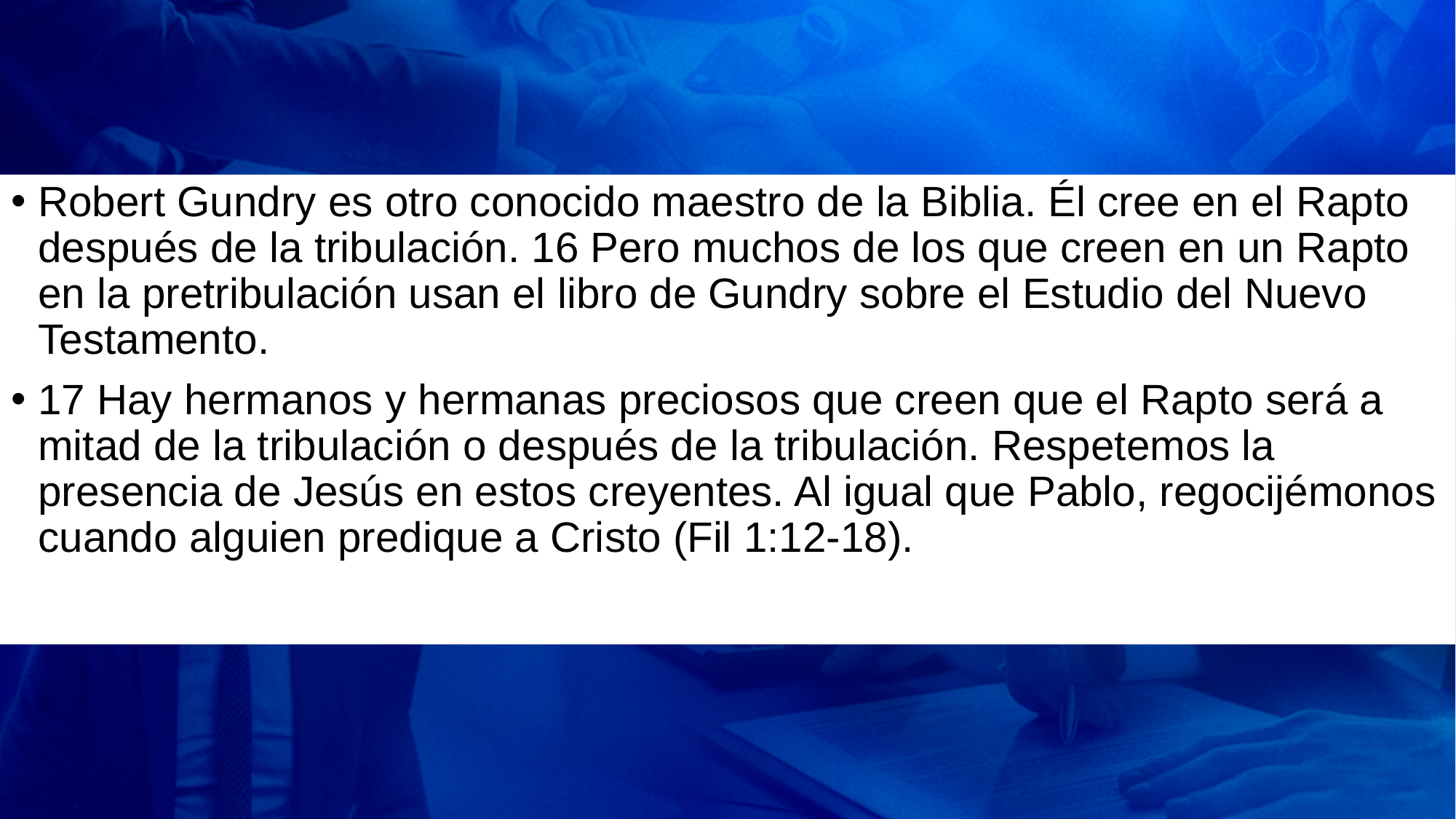

Robert Gundry es otro conocido maestro de la Biblia. Él cree en el Rapto después de la tribulación. 16 Pero muchos de los que creen en un Rapto en la pretribulación usan el libro de Gundry sobre el Estudio del Nuevo Testamento.
17 Hay hermanos y hermanas preciosos que creen que el Rapto será a mitad de la tribulación o después de la tribulación. Respetemos la presencia de Jesús en estos creyentes. Al igual que Pablo, regocijémonos cuando alguien predique a Cristo (Fil 1:12-18).